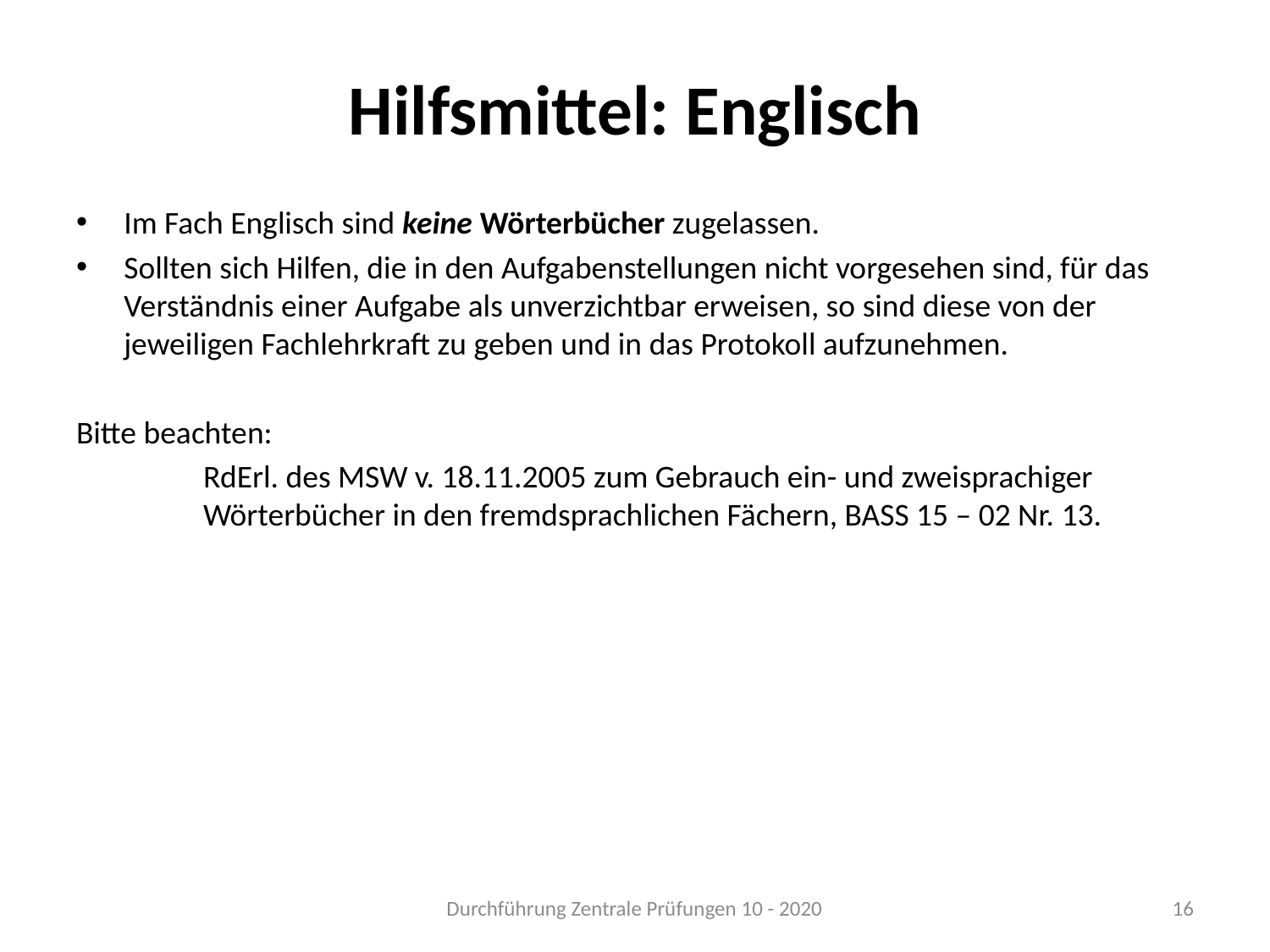

# Hilfsmittel: Englisch
Im Fach Englisch sind keine Wörterbücher zugelassen.
Sollten sich Hilfen, die in den Aufgabenstellungen nicht vorgesehen sind, für das Verständnis einer Aufgabe als unverzichtbar erweisen, so sind diese von der jeweiligen Fachlehrkraft zu geben und in das Protokoll aufzunehmen.

Bitte beachten:
	RdErl. des MSW v. 18.11.2005 zum Gebrauch ein- und zweisprachiger 	Wörterbücher in den fremdsprachlichen Fächern, BASS 15 – 02 Nr. 13.

Durchführung Zentrale Prüfungen 10 - 2020
16